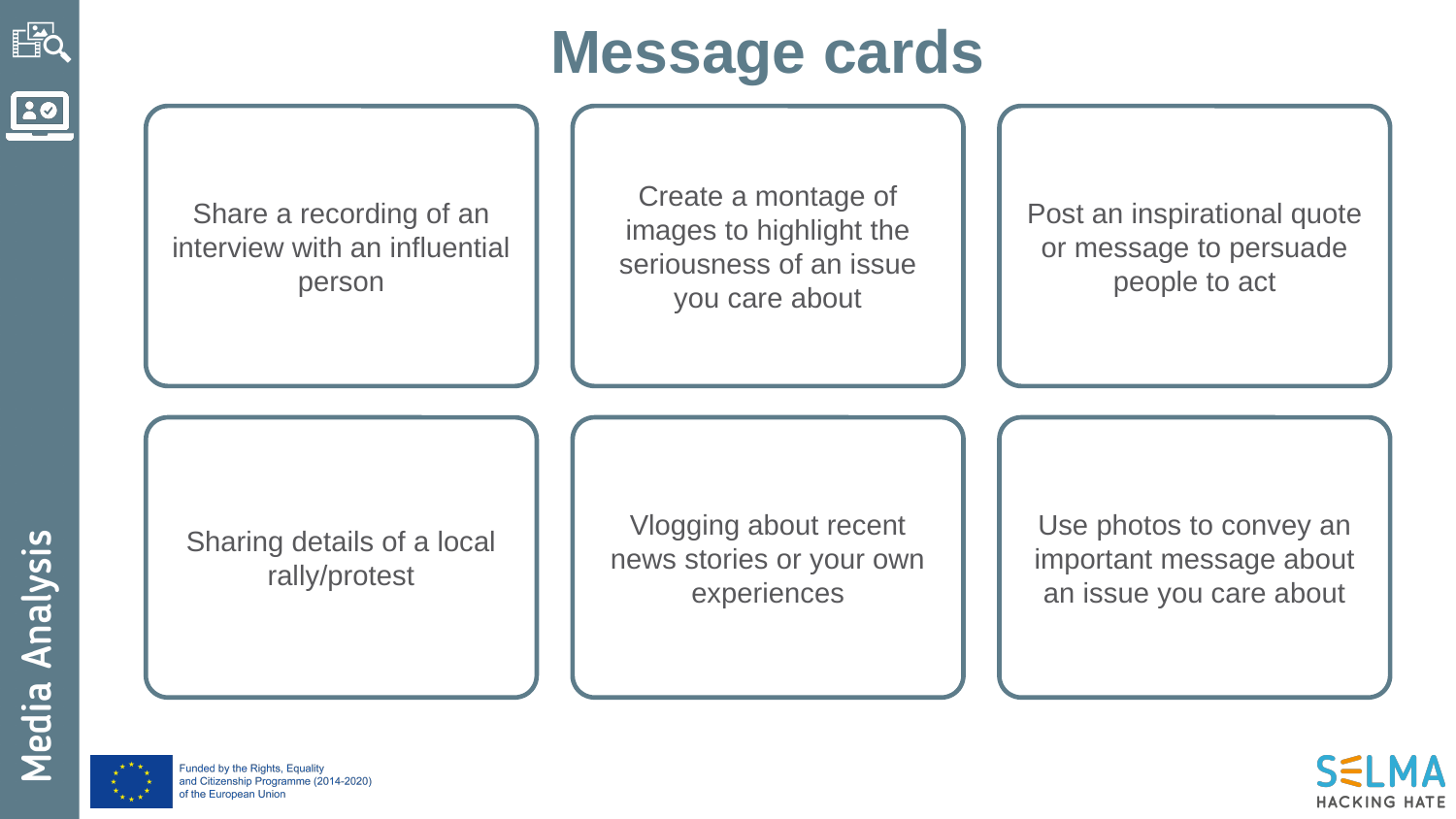

Message cards
Share a recording of an interview with an influential person
Create a montage of images to highlight the seriousness of an issue you care about
Post an inspirational quote or message to persuade people to act
Sharing details of a local rally/protest
Vlogging about recent news stories or your own experiences
Use photos to convey an important message about an issue you care about